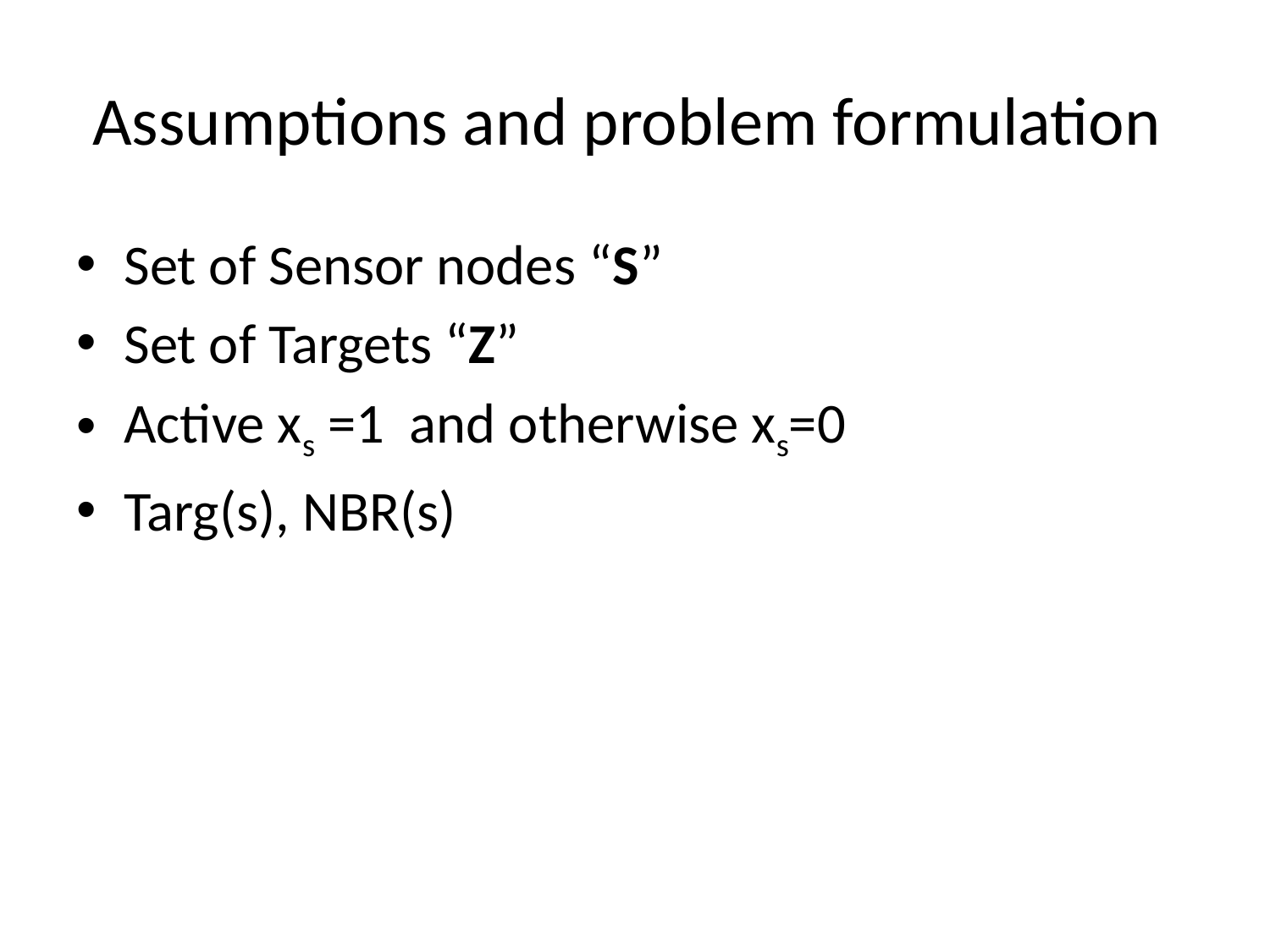

# Assumptions and problem formulation
Set of Sensor nodes “S”
Set of Targets “Z”
Active xs =1  and otherwise xs=0
Targ(s), NBR(s)